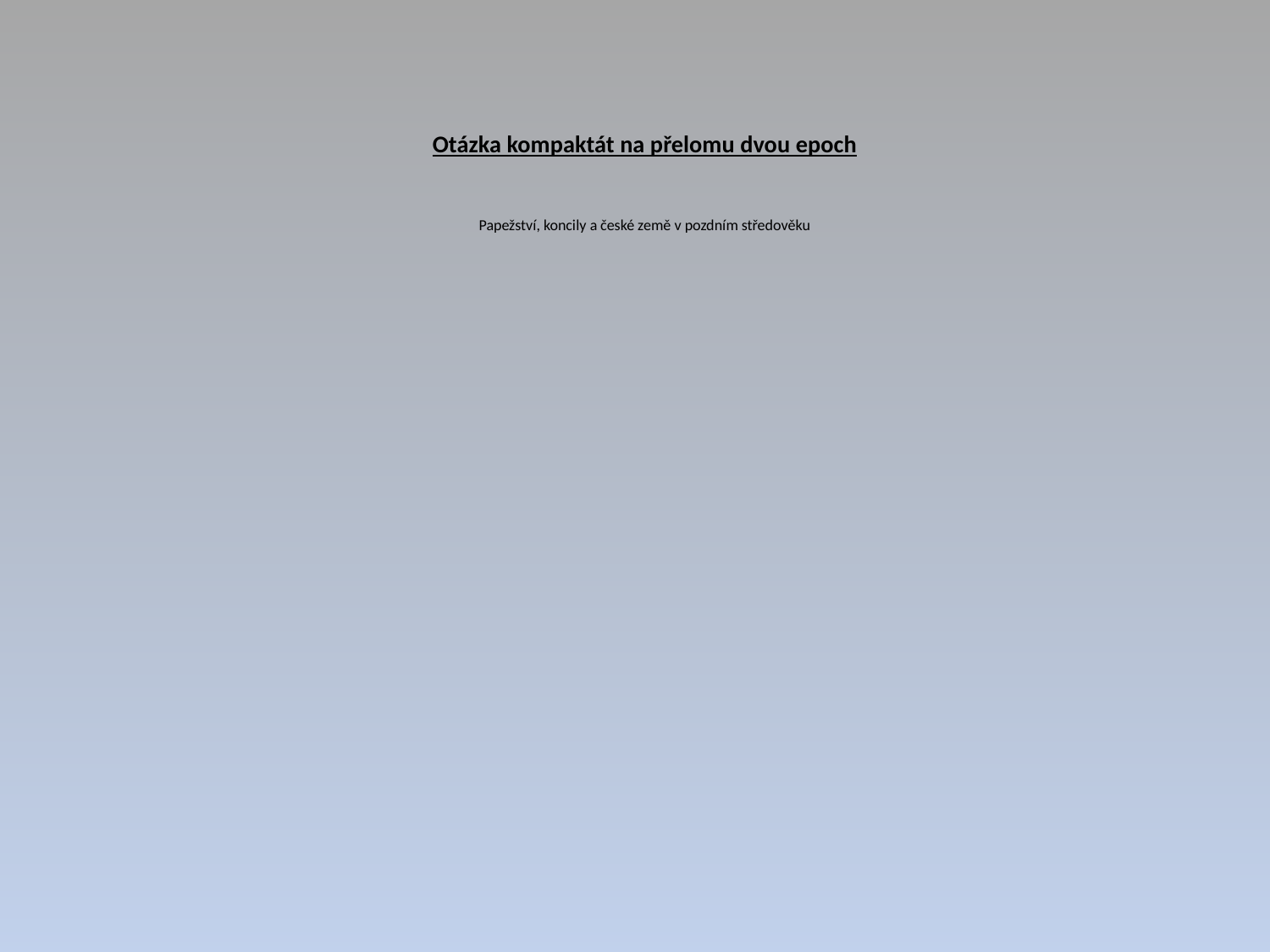

# Otázka kompaktát na přelomu dvou epoch Papežství, koncily a české země v pozdním středověku